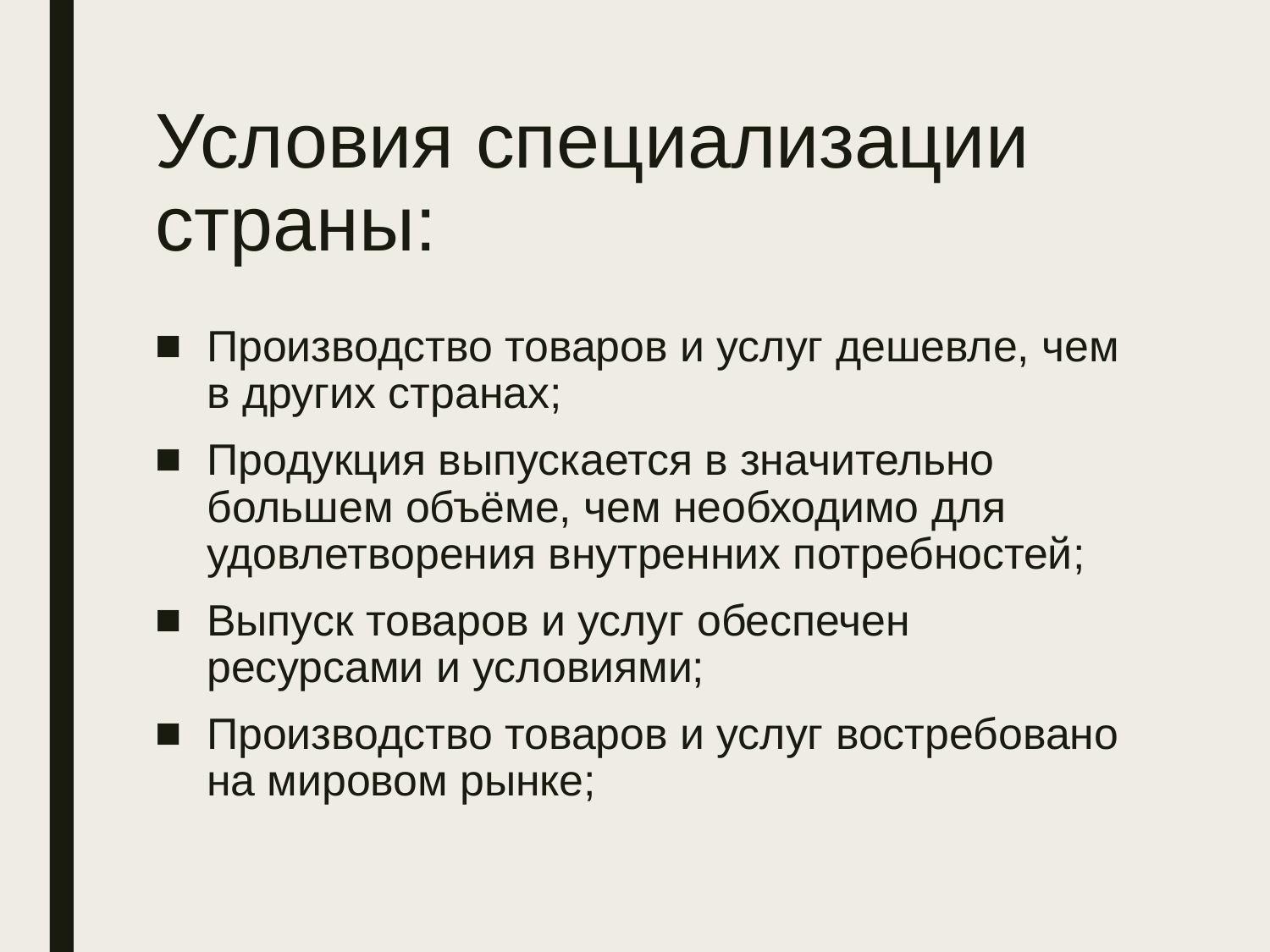

# Условия специализации страны:
Производство товаров и услуг дешевле, чем в других странах;
Продукция выпускается в значительно большем объёме, чем необходимо для удовлетворения внутренних потребностей;
Выпуск товаров и услуг обеспечен ресурсами и условиями;
Производство товаров и услуг востребовано на мировом рынке;